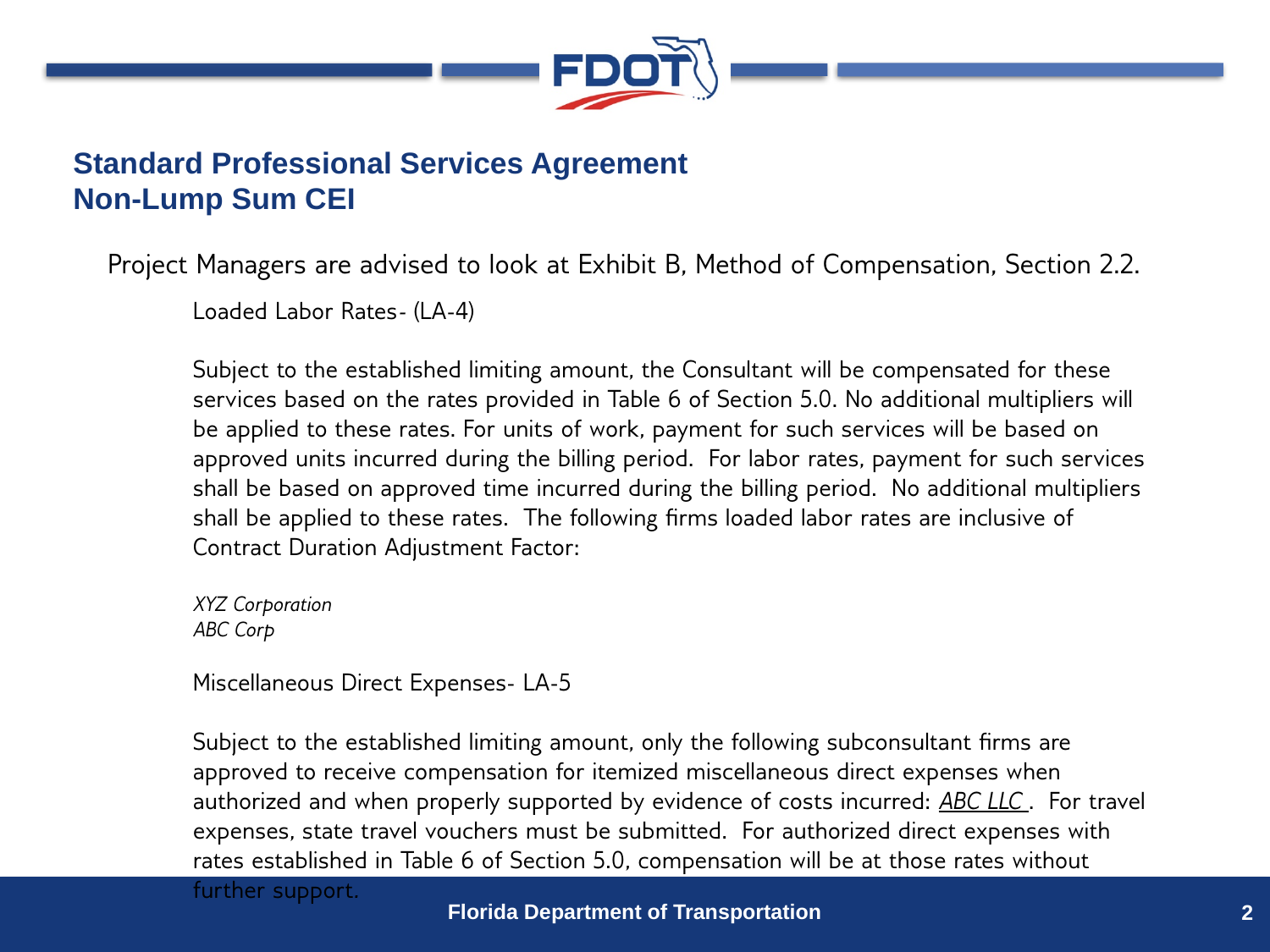

# Standard Professional Services Agreement Non-Lump Sum CEI

Project Managers are advised to look at Exhibit B, Method of Compensation, Section 2.2.
Loaded Labor Rates- (LA-4)

Subject to the established limiting amount, the Consultant will be compensated for these services based on the rates provided in Table 6 of Section 5.0. No additional multipliers will be applied to these rates. For units of work, payment for such services will be based on approved units incurred during the billing period.  For labor rates, payment for such services shall be based on approved time incurred during the billing period.  No additional multipliers shall be applied to these rates.  The following firms loaded labor rates are inclusive of Contract Duration Adjustment Factor:

XYZ Corporation
ABC Corp

Miscellaneous Direct Expenses- LA-5

Subject to the established limiting amount, only the following subconsultant firms are approved to receive compensation for itemized miscellaneous direct expenses when authorized and when properly supported by evidence of costs incurred: ABC LLC .  For travel expenses, state travel vouchers must be submitted.  For authorized direct expenses with rates established in Table 6 of Section 5.0, compensation will be at those rates without further support.

2